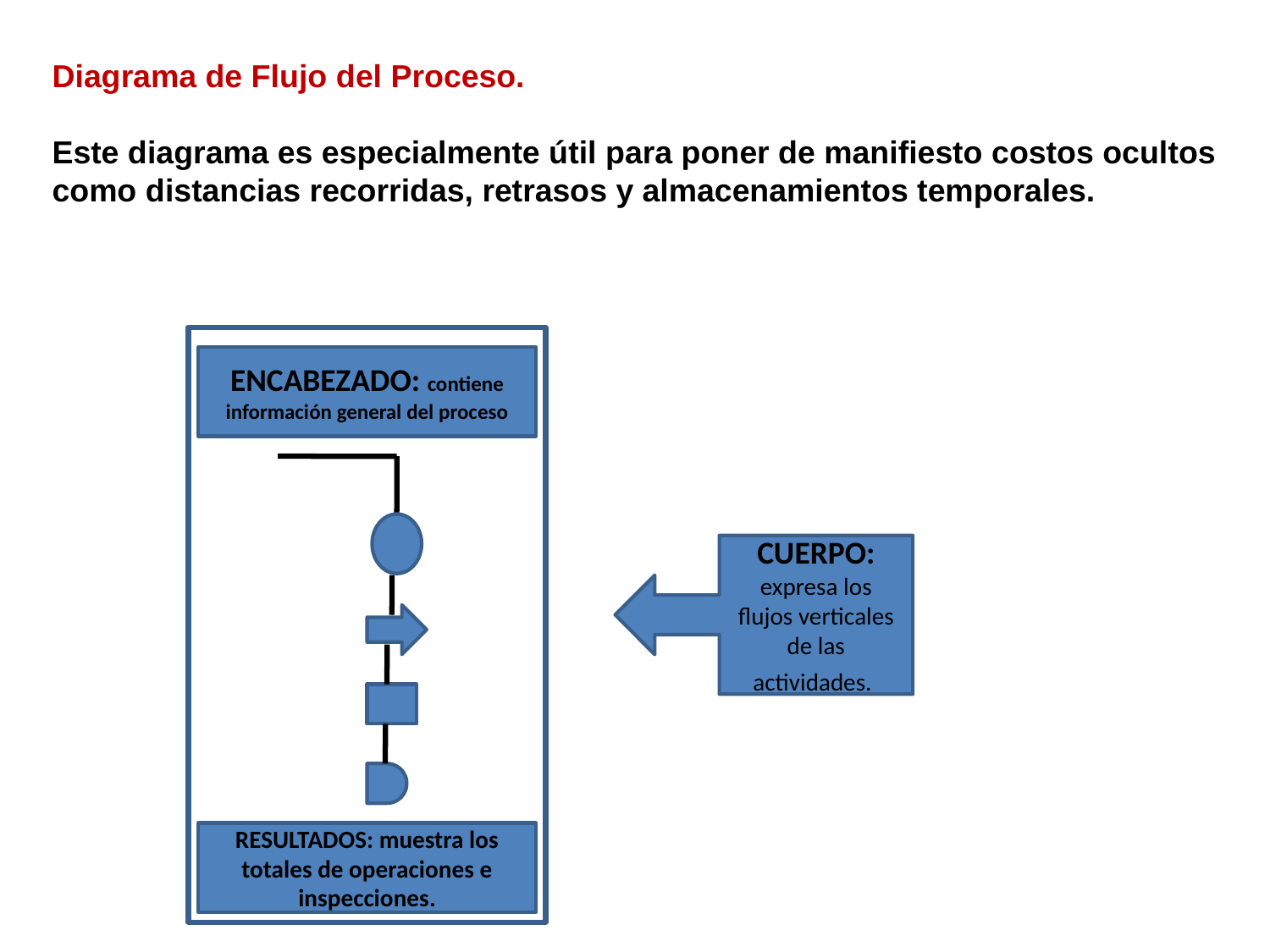

Diagrama de Flujo del Proceso.

Este diagrama es especialmente útil para poner de manifiesto costos ocultos como distancias recorridas, retrasos y almacenamientos temporales.

ENCABEZADO: contiene información general del proceso

CUERPO: expresa los flujos verticales de las actividades.

RESULTADOS: muestra los totales de operaciones e inspecciones.